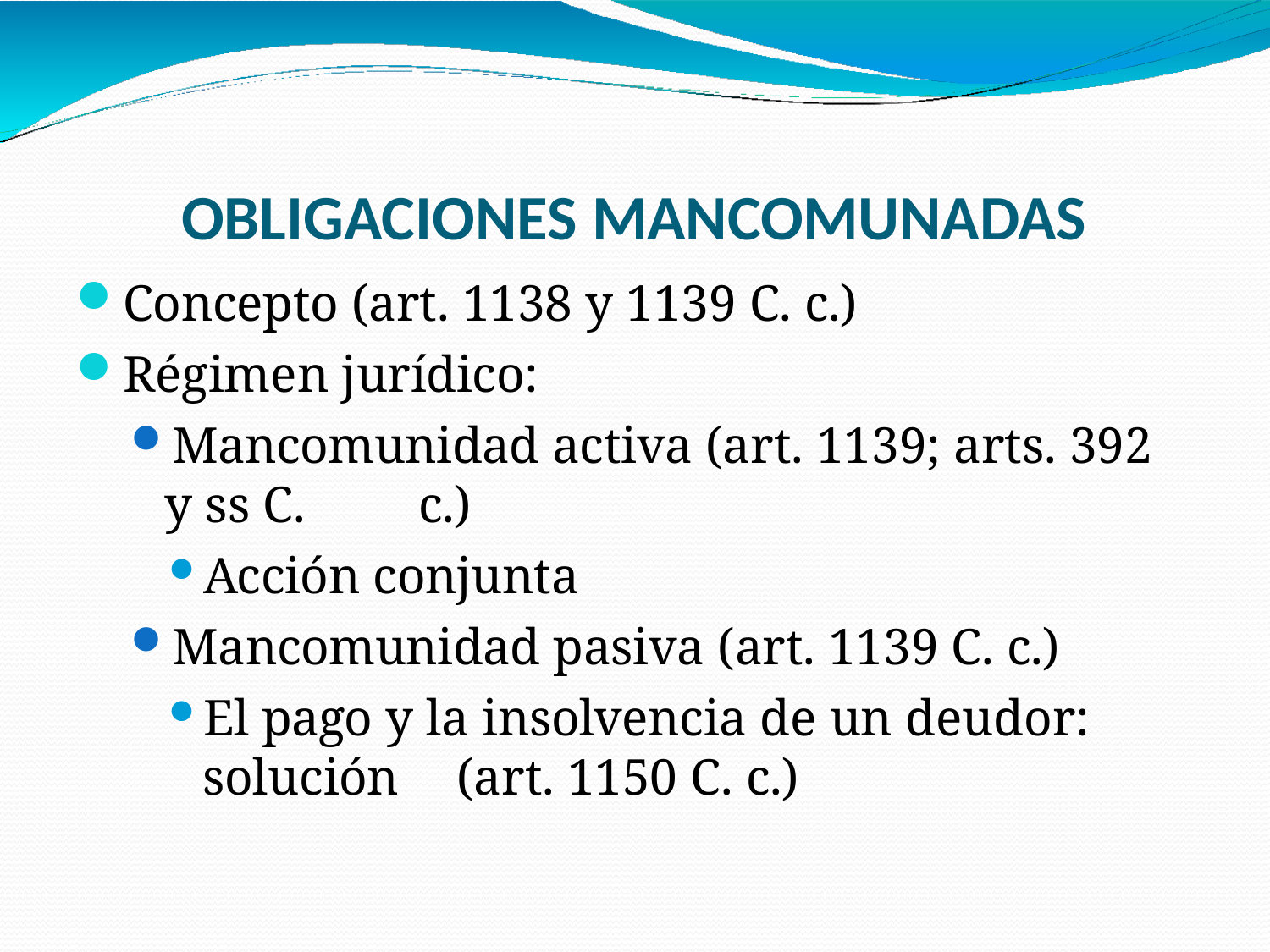

# OBLIGACIONES MANCOMUNADAS
Concepto (art. 1138 y 1139 C. c.)
Régimen jurídico:
Mancomunidad activa (art. 1139; arts. 392 y ss C. 	c.)
Acción conjunta
Mancomunidad pasiva (art. 1139 C. c.)
El pago y la insolvencia de un deudor: solución 	(art. 1150 C. c.)